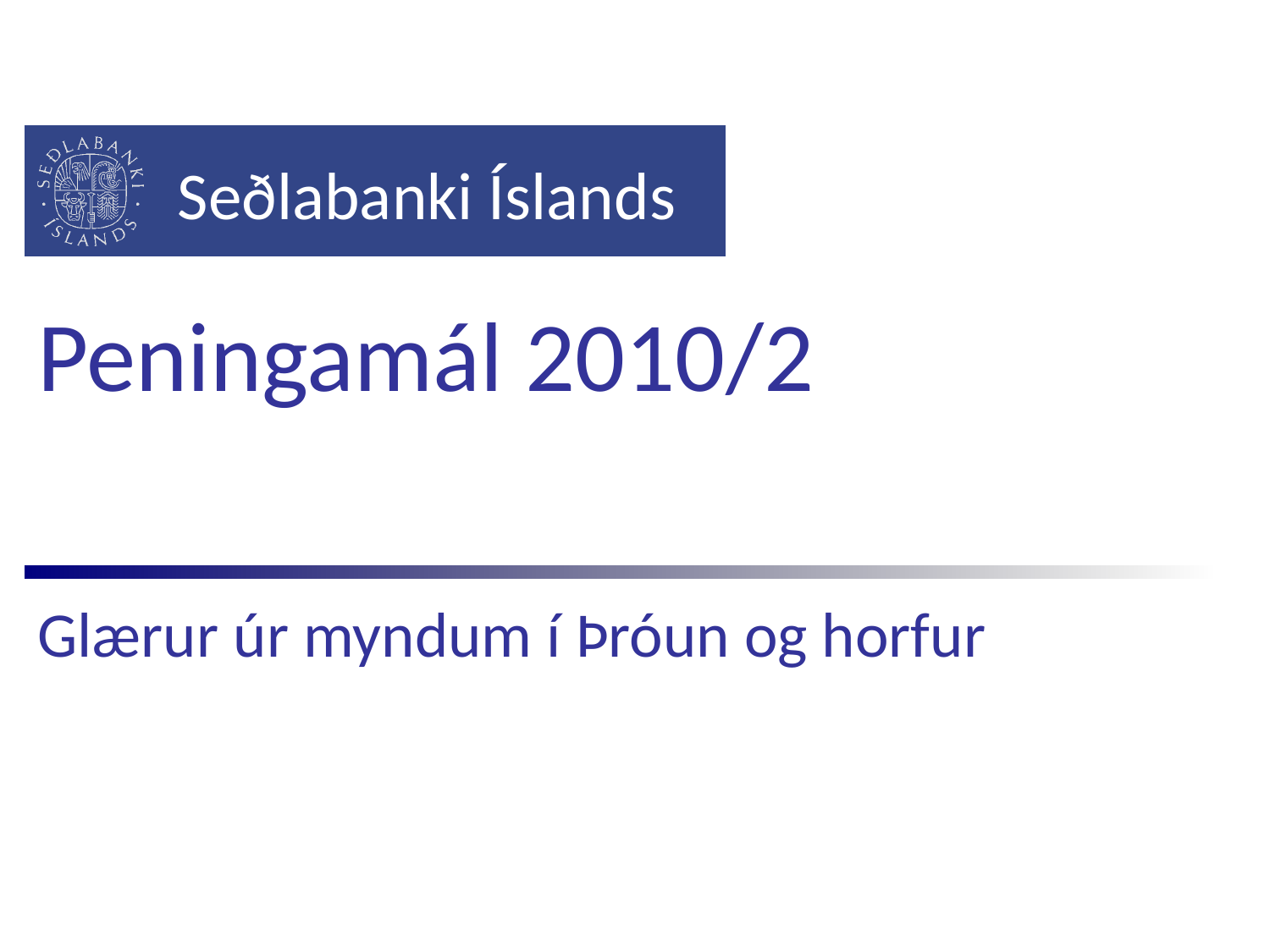

# Peningamál 2010/2
Glærur úr myndum í Þróun og horfur